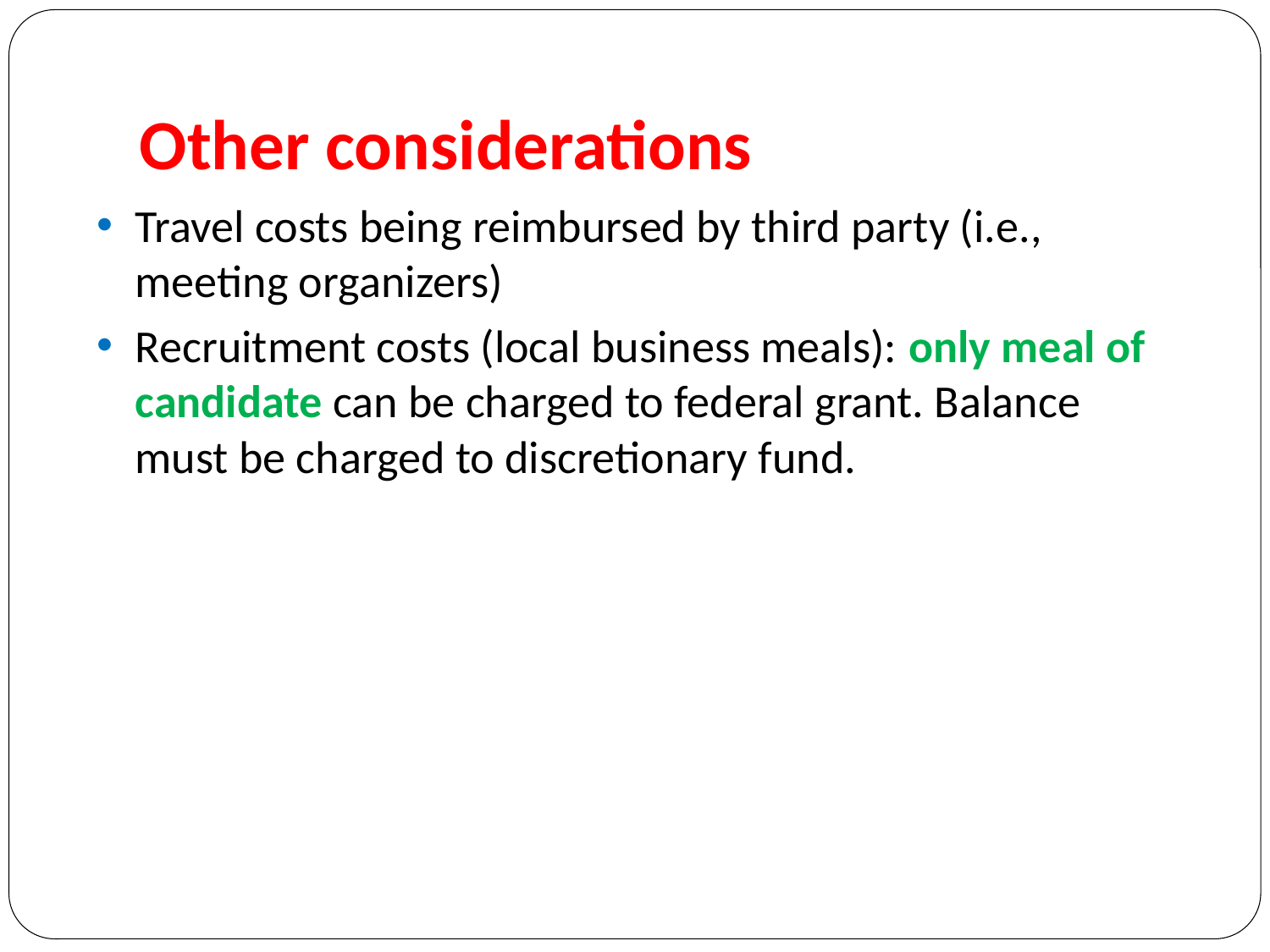

# Other considerations
Travel costs being reimbursed by third party (i.e., meeting organizers)
Recruitment costs (local business meals): only meal of candidate can be charged to federal grant. Balance must be charged to discretionary fund.